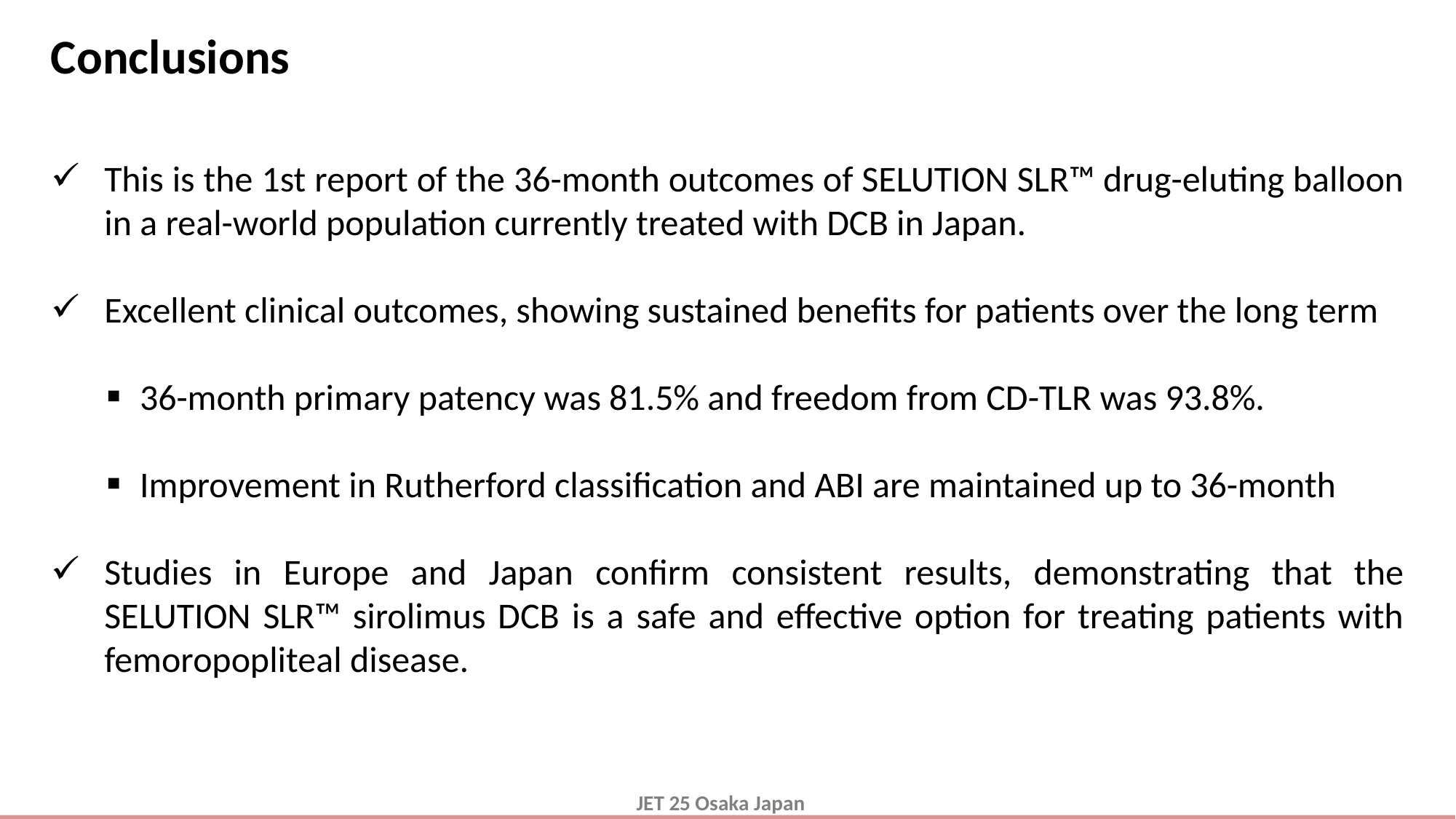

# Conclusions
This is the 1st report of the 36-month outcomes of SELUTION SLR™ drug-eluting balloon in a real-world population currently treated with DCB in Japan.
Excellent clinical outcomes, showing sustained benefits for patients over the long term
36-month primary patency was 81.5% and freedom from CD-TLR was 93.8%.
Improvement in Rutherford classification and ABI are maintained up to 36-month
Studies in Europe and Japan confirm consistent results, demonstrating that the SELUTION SLR™ sirolimus DCB is a safe and effective option for treating patients with femoropopliteal disease.